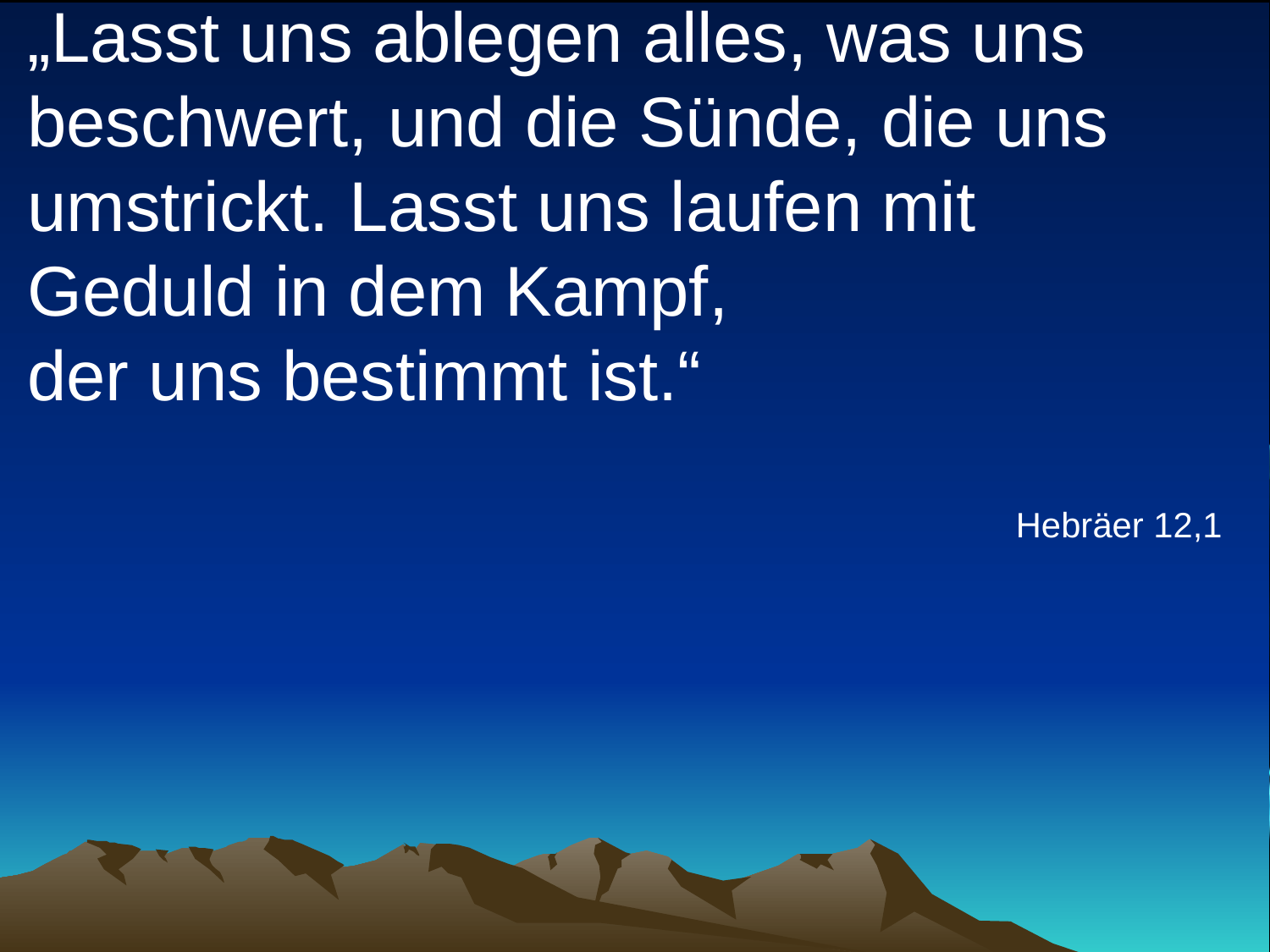

# „Lasst uns ablegen alles, was uns beschwert, und die Sünde, die uns umstrickt. Lasst uns laufen mit Geduld in dem Kampf, der uns bestimmt ist.“
Hebräer 12,1